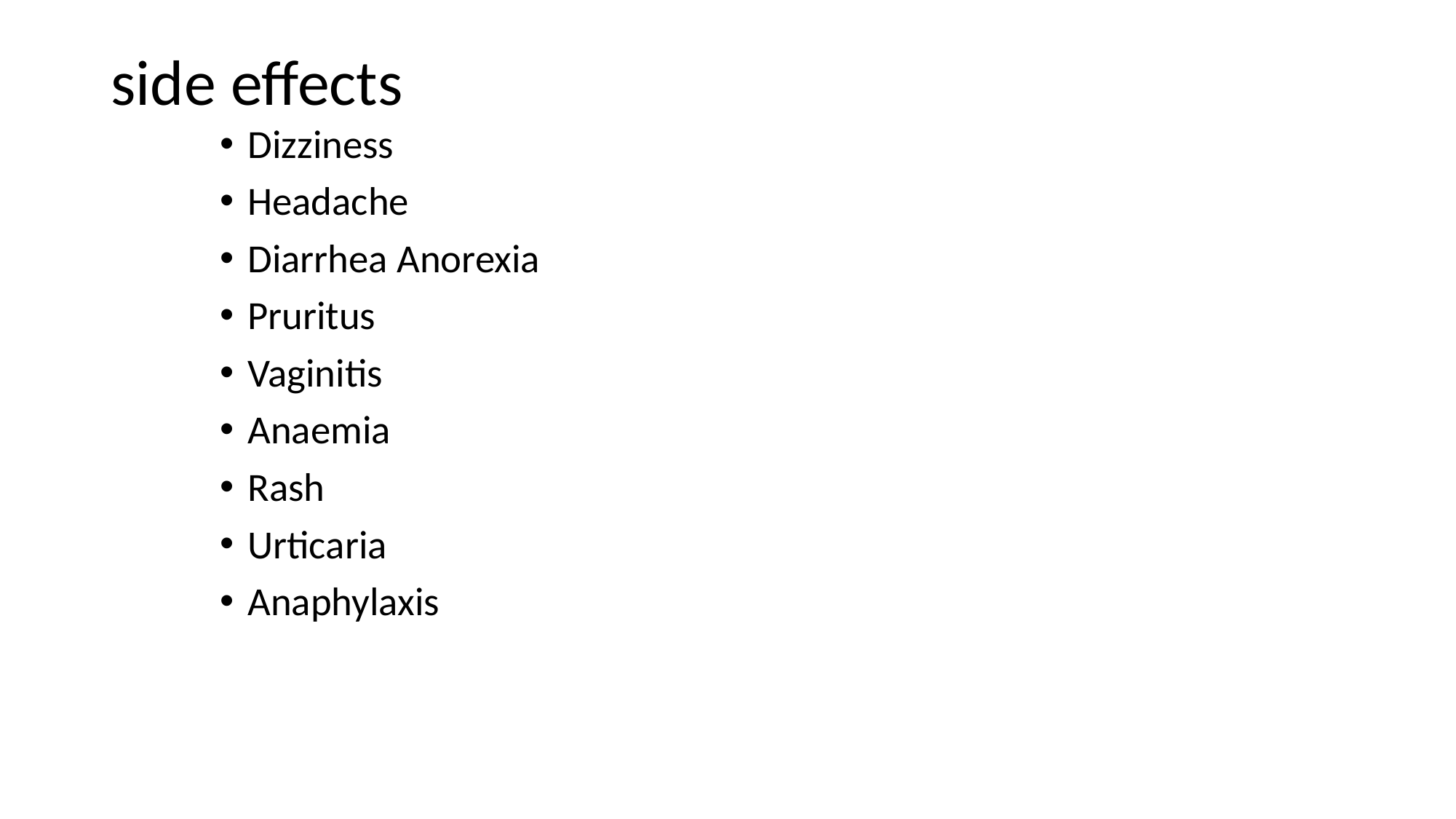

# side effects
Dizziness
Headache
Diarrhea Anorexia
Pruritus
Vaginitis
Anaemia
Rash
Urticaria
Anaphylaxis